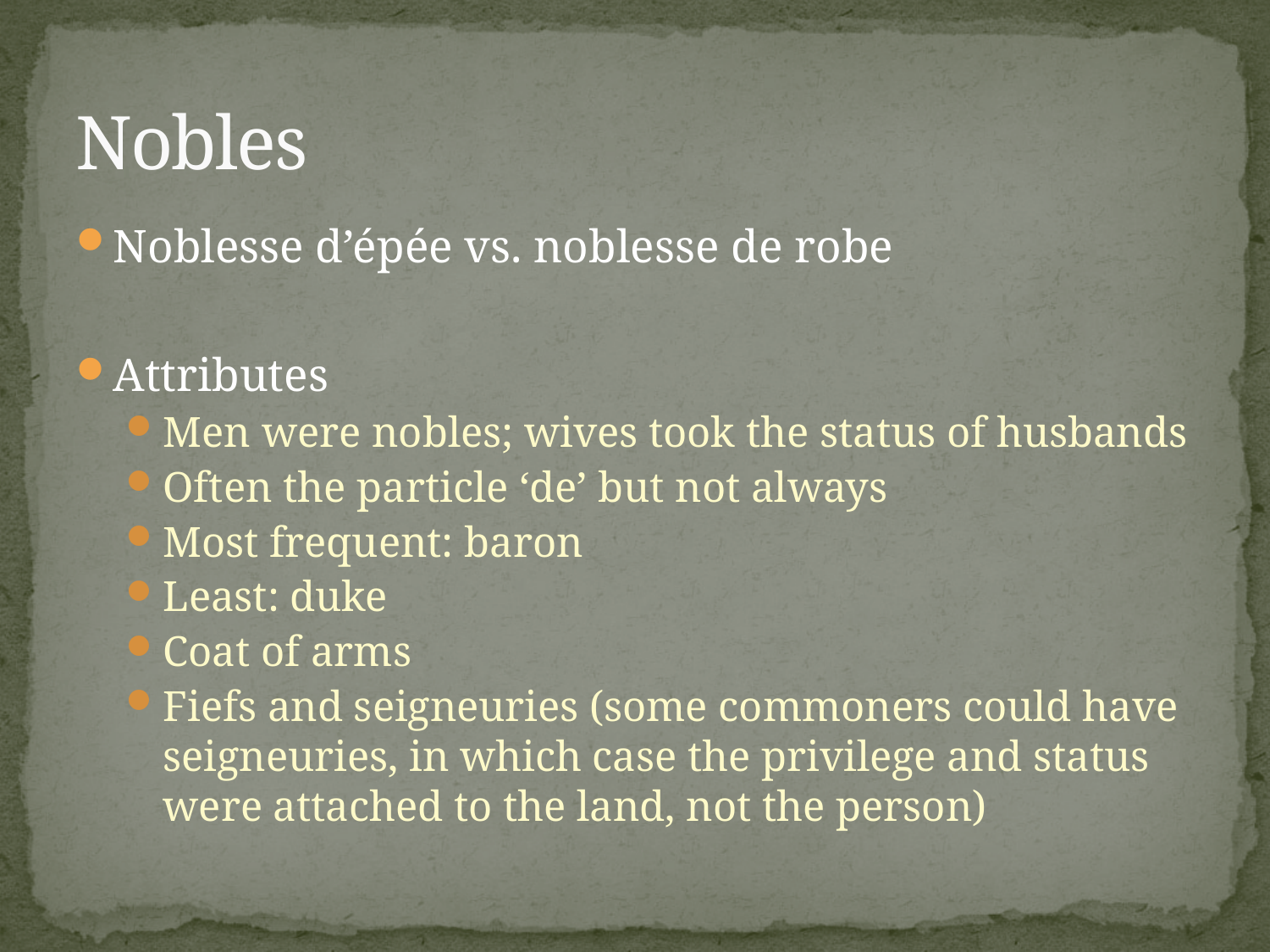

# Nobles
Noblesse d’épée vs. noblesse de robe

Attributes
Men were nobles; wives took the status of husbands
Often the particle ‘de’ but not always
Most frequent: baron
Least: duke
Coat of arms
Fiefs and seigneuries (some commoners could have seigneuries, in which case the privilege and status were attached to the land, not the person)